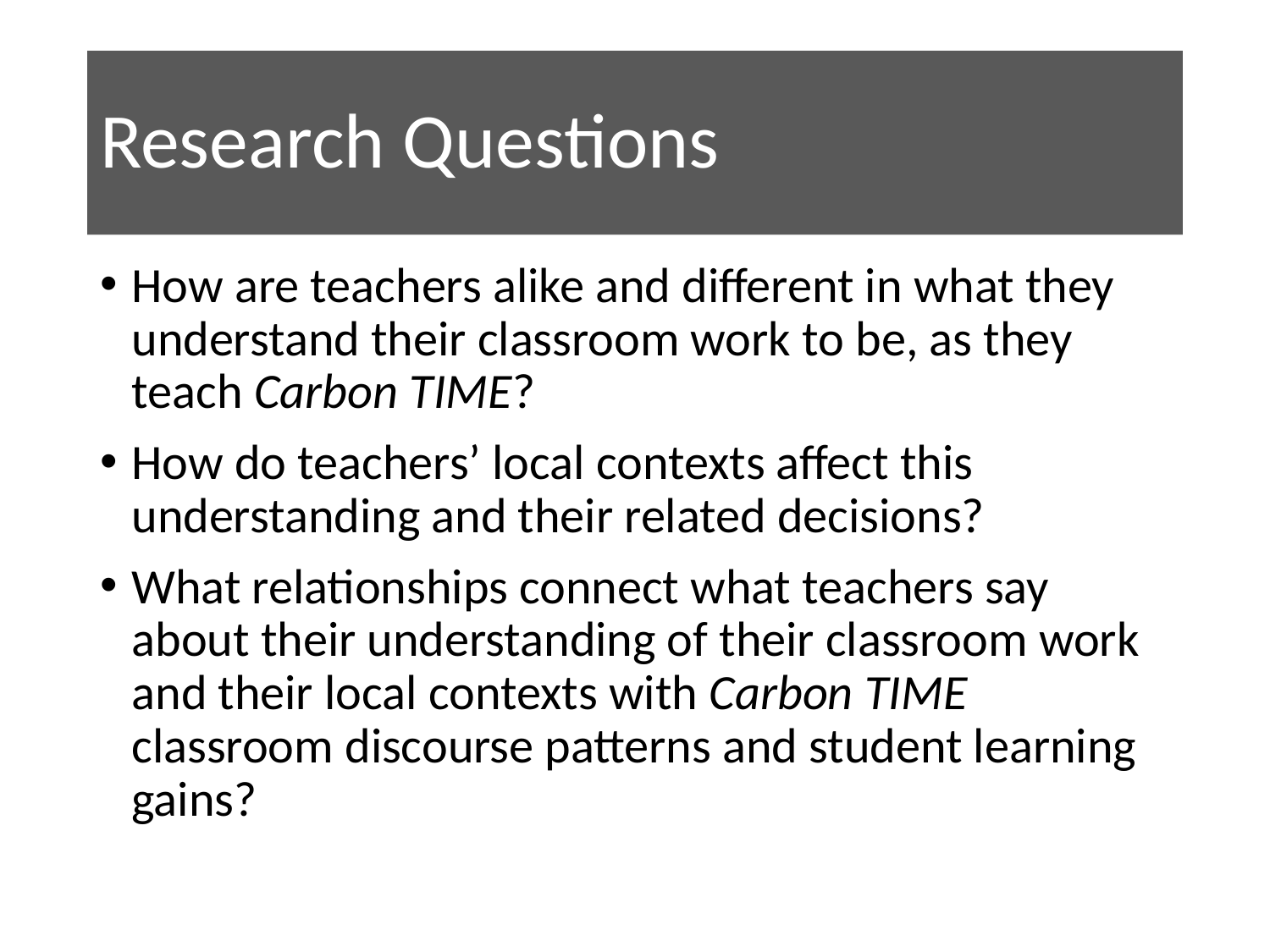

# Research Questions
How are teachers alike and different in what they understand their classroom work to be, as they teach Carbon TIME?
How do teachers’ local contexts affect this understanding and their related decisions?
What relationships connect what teachers say about their understanding of their classroom work and their local contexts with Carbon TIME classroom discourse patterns and student learning gains?